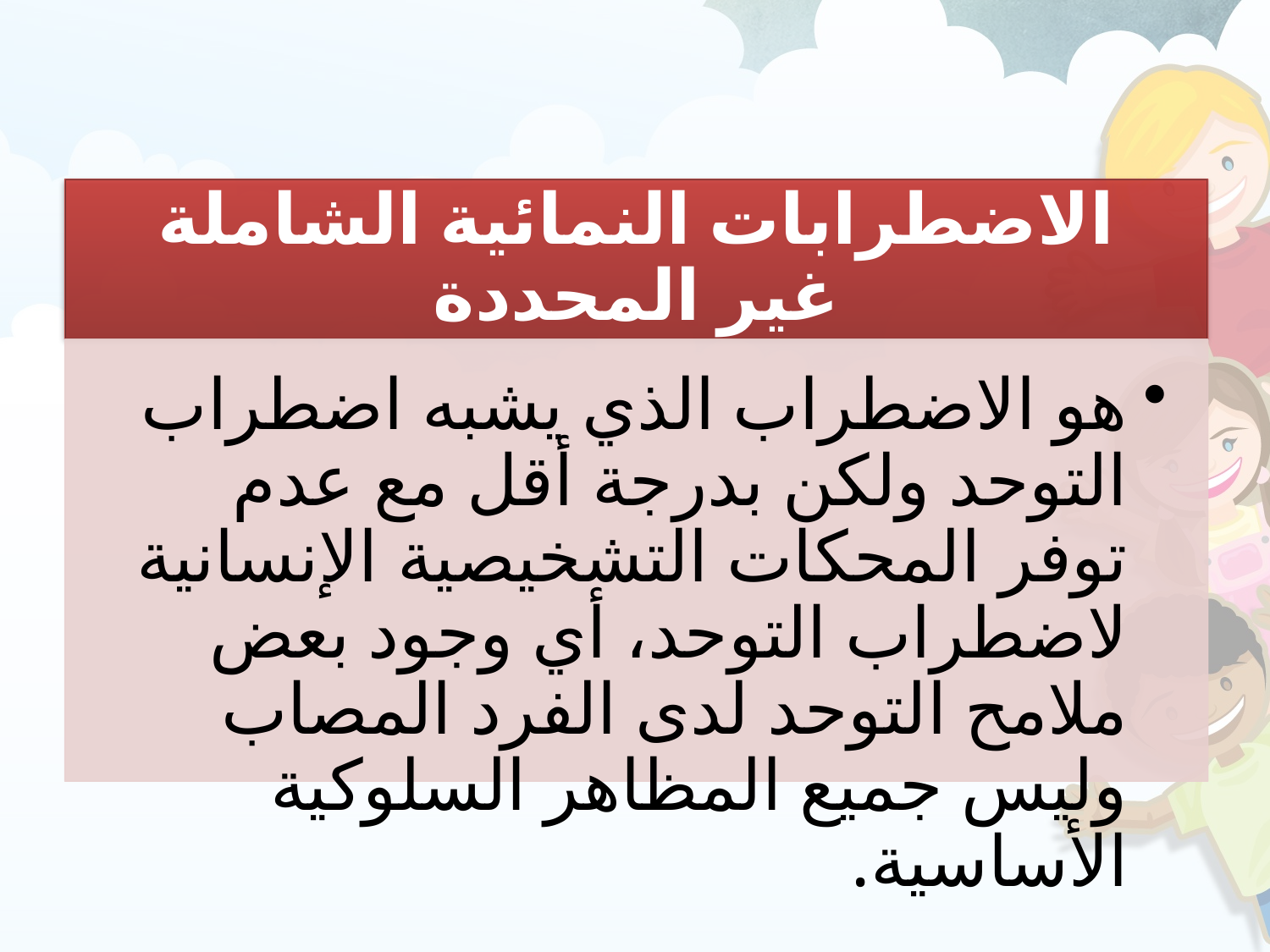

الاضطرابات النمائية الشاملة غير المحددة
هو الاضطراب الذي يشبه اضطراب التوحد ولكن بدرجة أقل مع عدم توفر المحكات التشخيصية الإنسانية لاضطراب التوحد، أي وجود بعض ملامح التوحد لدى الفرد المصاب وليس جميع المظاهر السلوكية الأساسية.